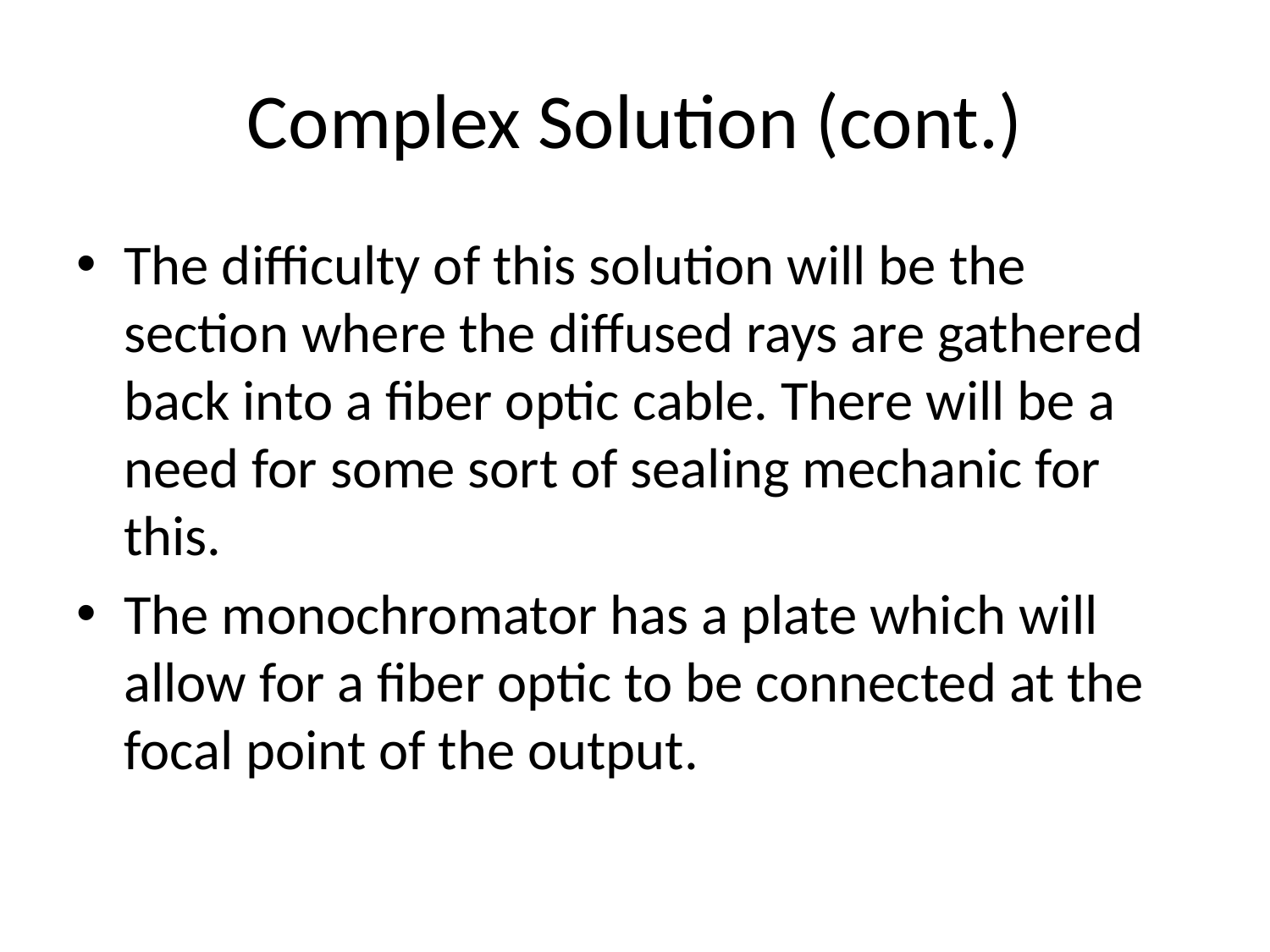

# Complex Solution (cont.)
The difficulty of this solution will be the section where the diffused rays are gathered back into a fiber optic cable. There will be a need for some sort of sealing mechanic for this.
The monochromator has a plate which will allow for a fiber optic to be connected at the focal point of the output.